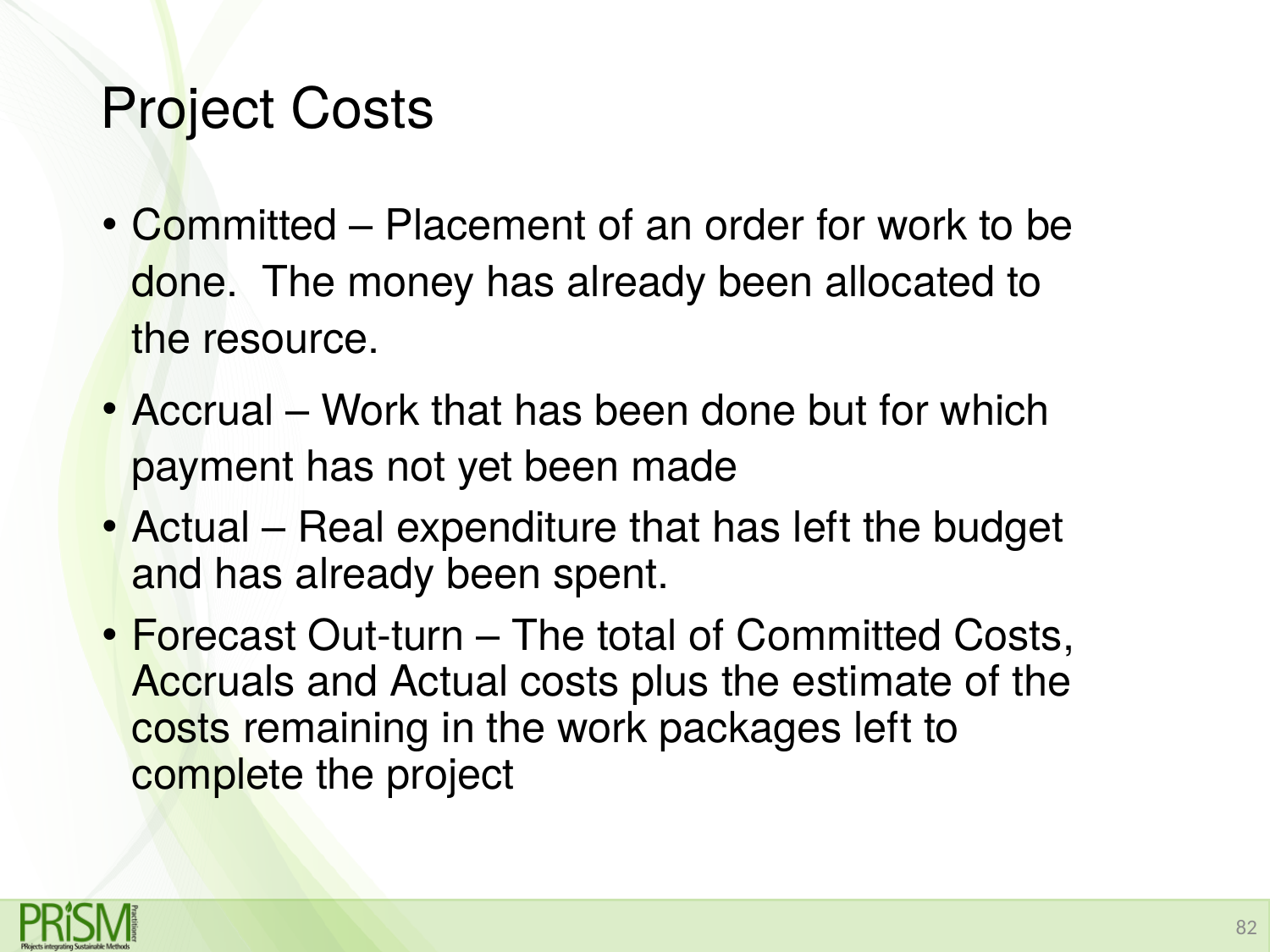

# Project Costs
Committed – Placement of an order for work to be done.  The money has already been allocated to the resource.
Accrual – Work that has been done but for which payment has not yet been made
Actual – Real expenditure that has left the budget and has already been spent.
Forecast Out-turn – The total of Committed Costs, Accruals and Actual costs plus the estimate of the costs remaining in the work packages left to complete the project
82